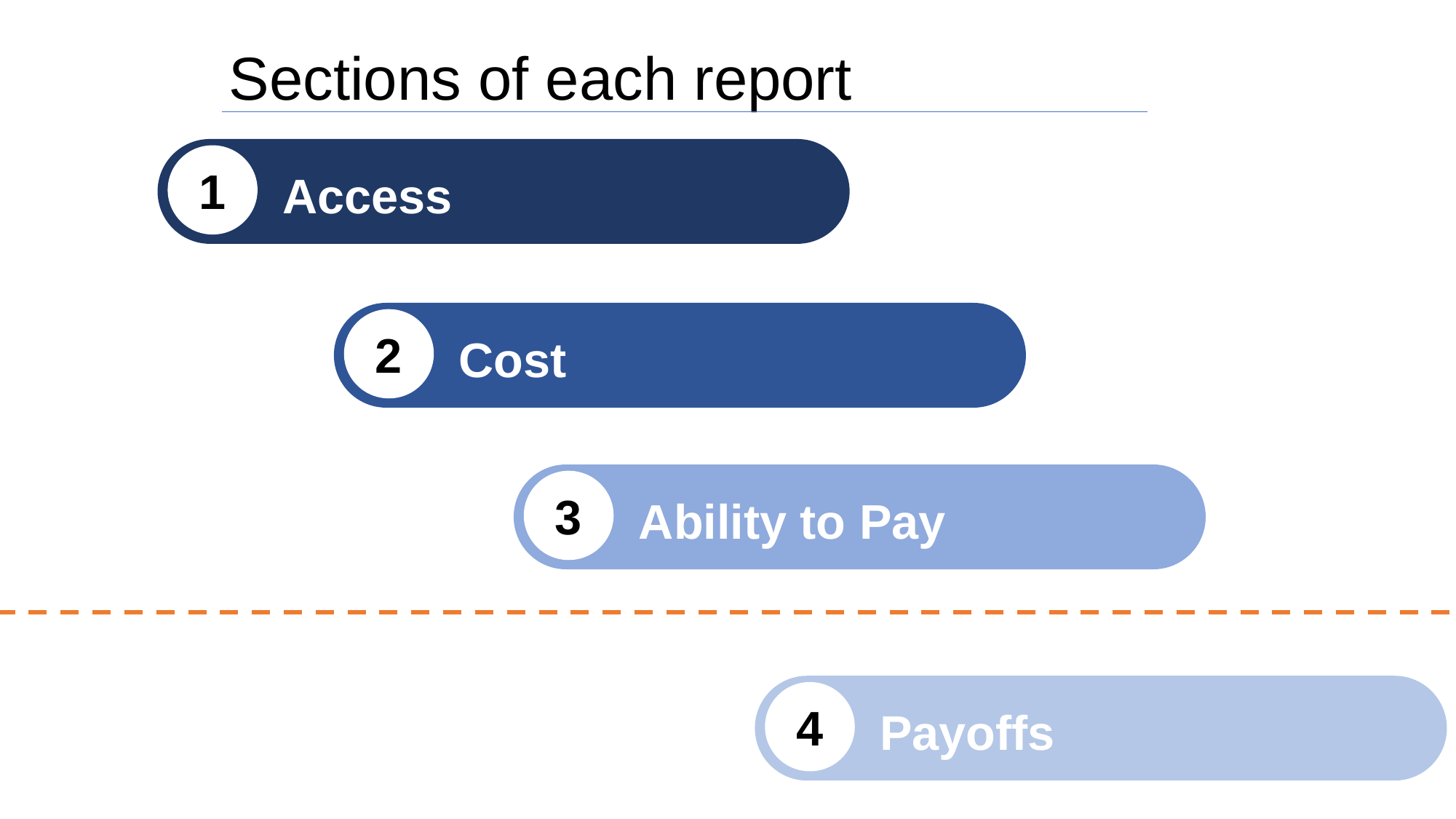

# Sections of each report

Access
1

Cost
2

Ability to Pay
3

Payoffs
4